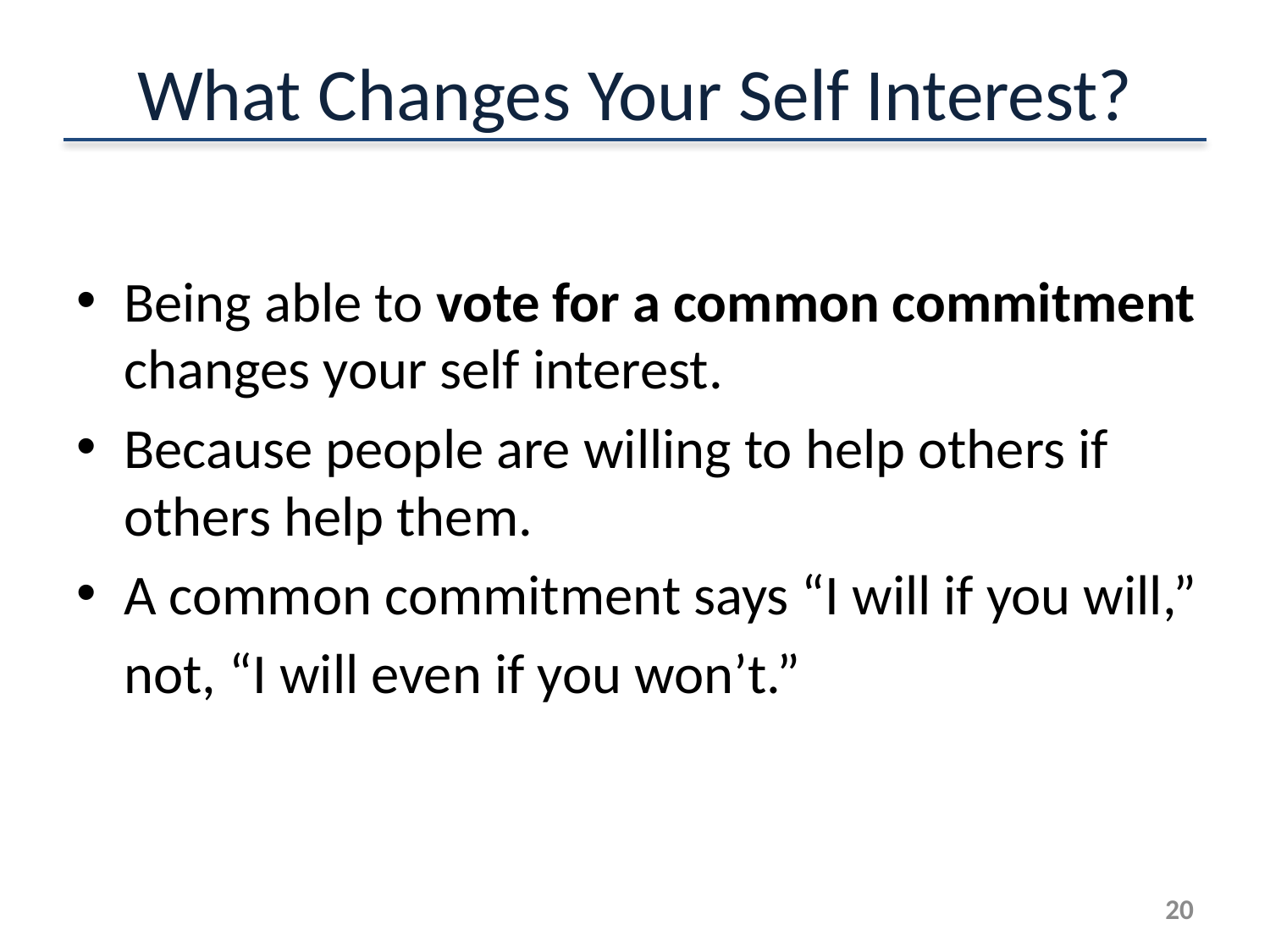

# What Changes Your Self Interest?

Being able to vote for a common commitment changes your self interest.
Because people are willing to help others if others help them.
A common commitment says “I will if you will,”
	not, “I will even if you won’t.”
20